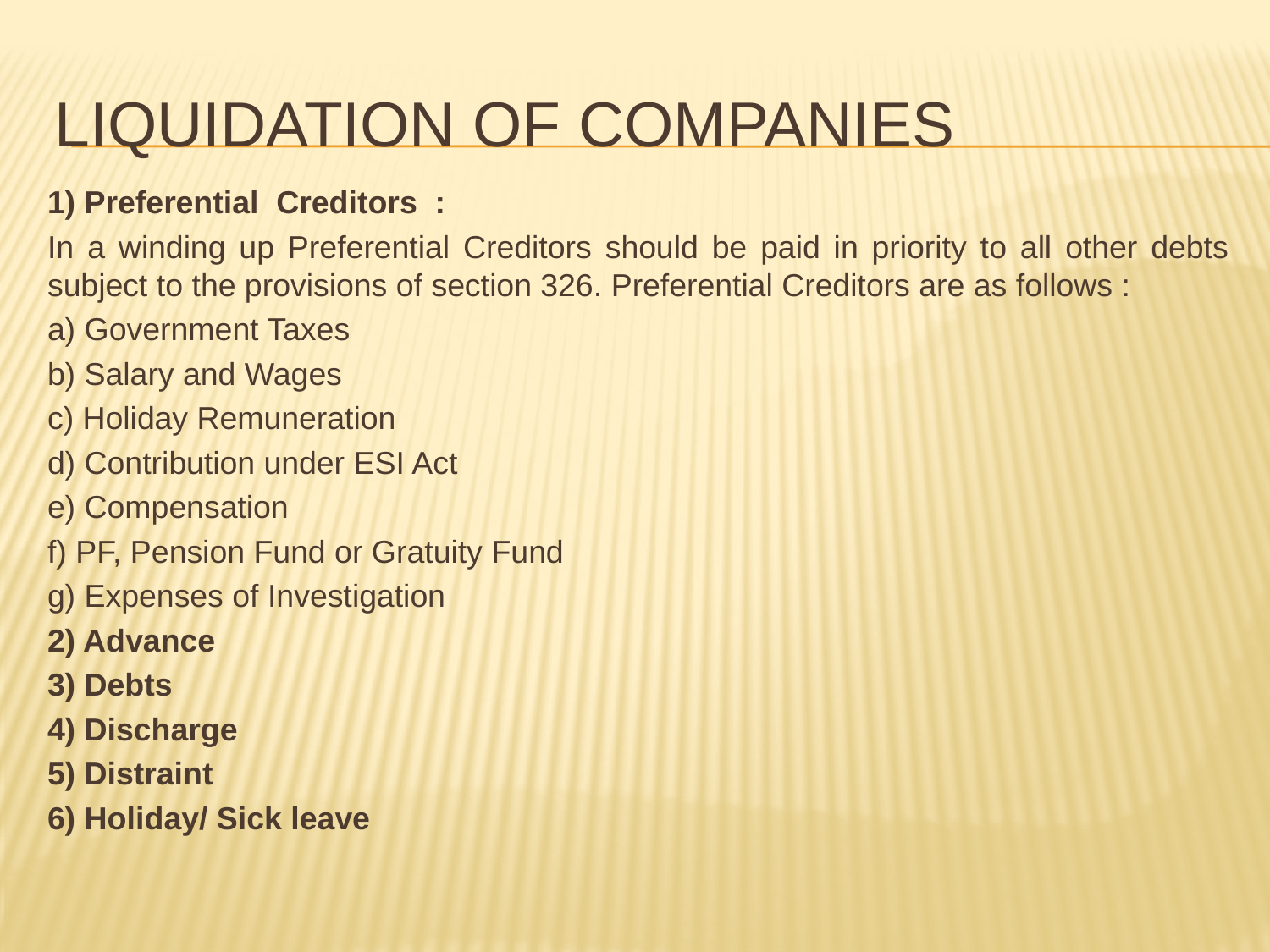

# Liquidation of companies
1) Preferential  Creditors  :
In a winding up Preferential Creditors should be paid in priority to all other debts subject to the provisions of section 326. Preferential Creditors are as follows :
a) Government Taxes
b) Salary and Wages
c) Holiday Remuneration
d) Contribution under ESI Act
e) Compensation
f) PF, Pension Fund or Gratuity Fund
g) Expenses of Investigation
2) Advance
3) Debts
4) Discharge
5) Distraint
6) Holiday/ Sick leave